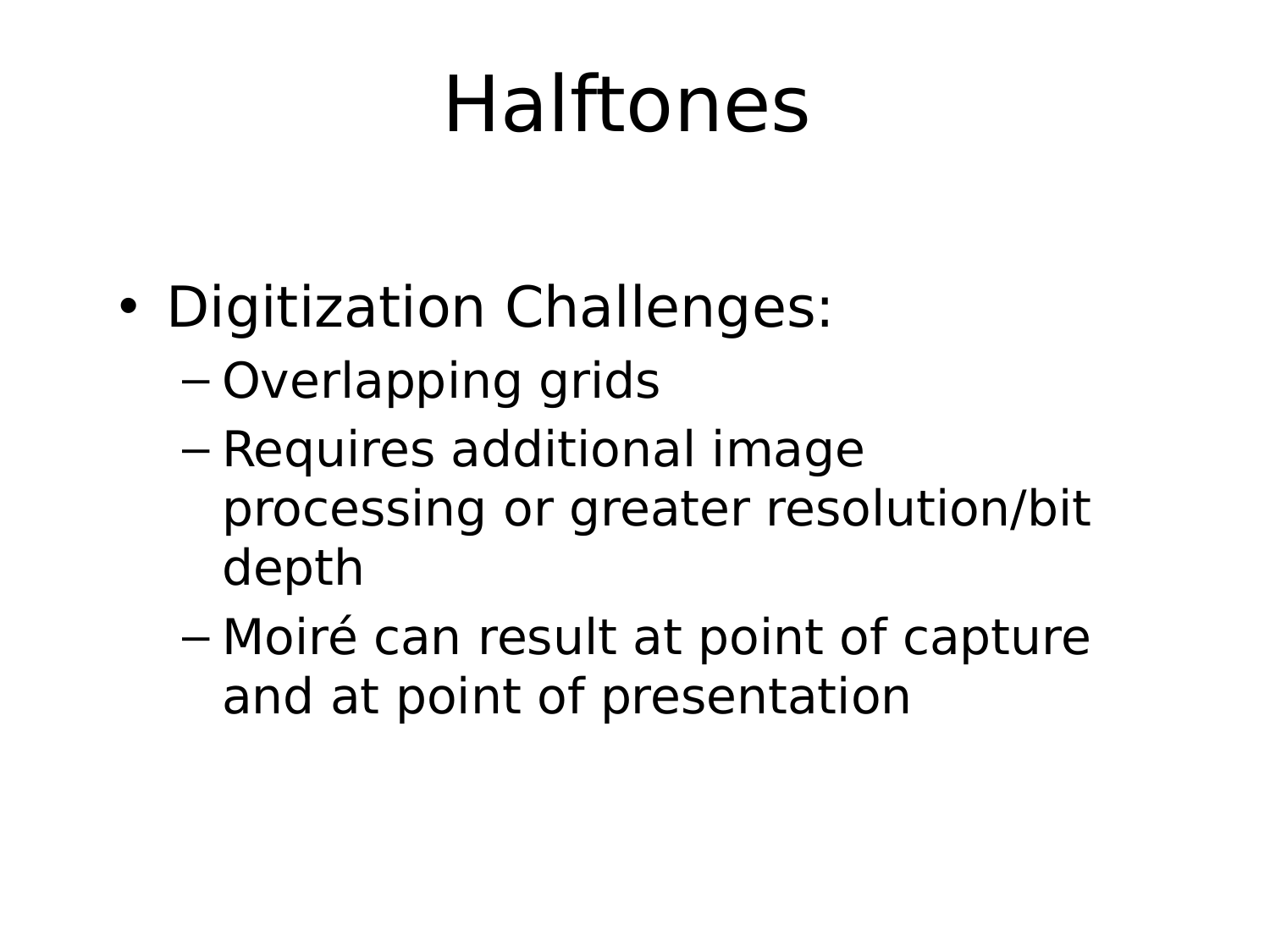

# Halftones
Digitization Challenges:
Overlapping grids
Requires additional image            processing or greater resolution/bit depth
Moiré can result at point of capture and at point of presentation